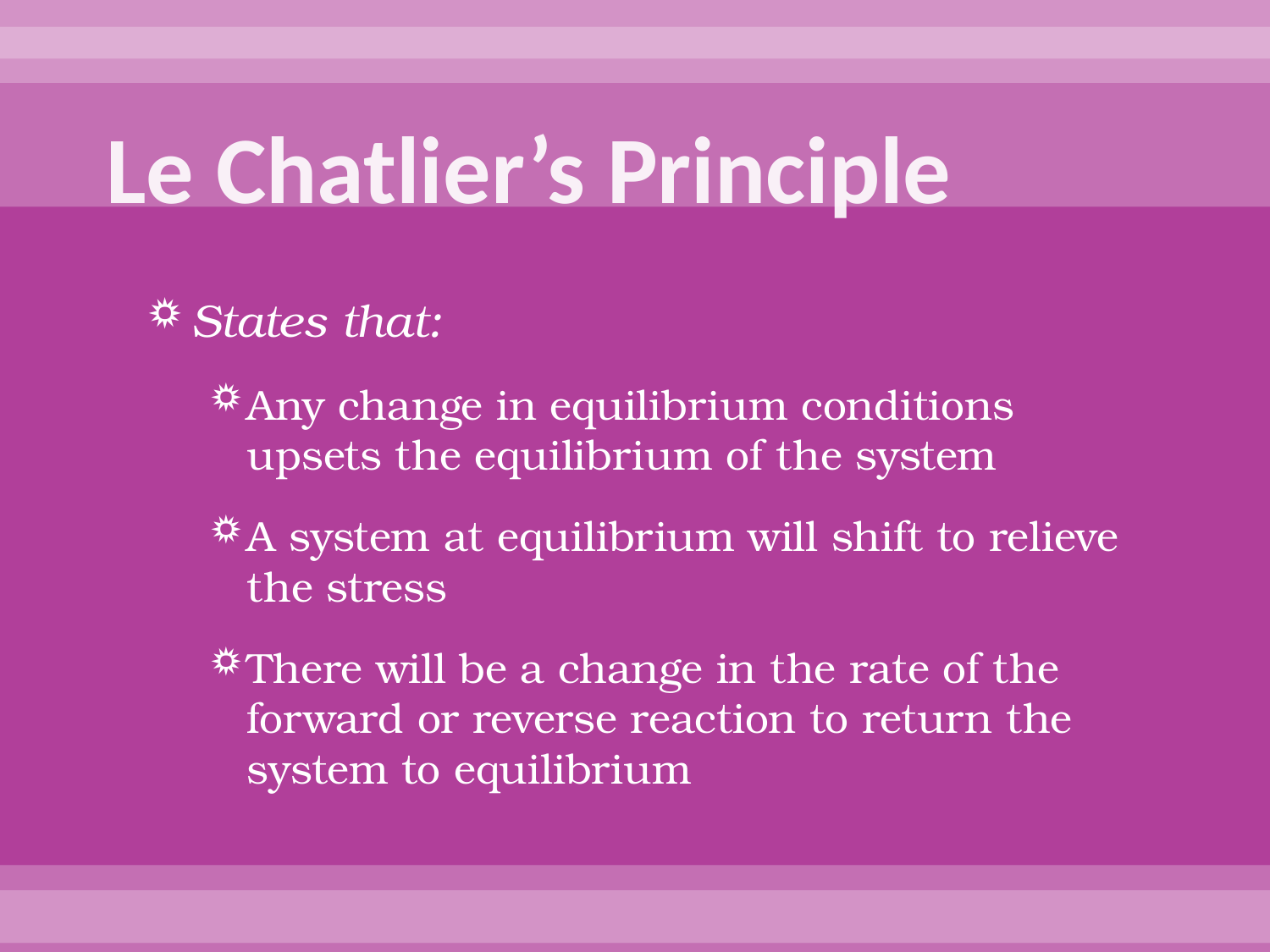

# Le Chatlier’s Principle
States that:
Any change in equilibrium conditions upsets the equilibrium of the system
A system at equilibrium will shift to relieve the stress
There will be a change in the rate of the forward or reverse reaction to return the system to equilibrium